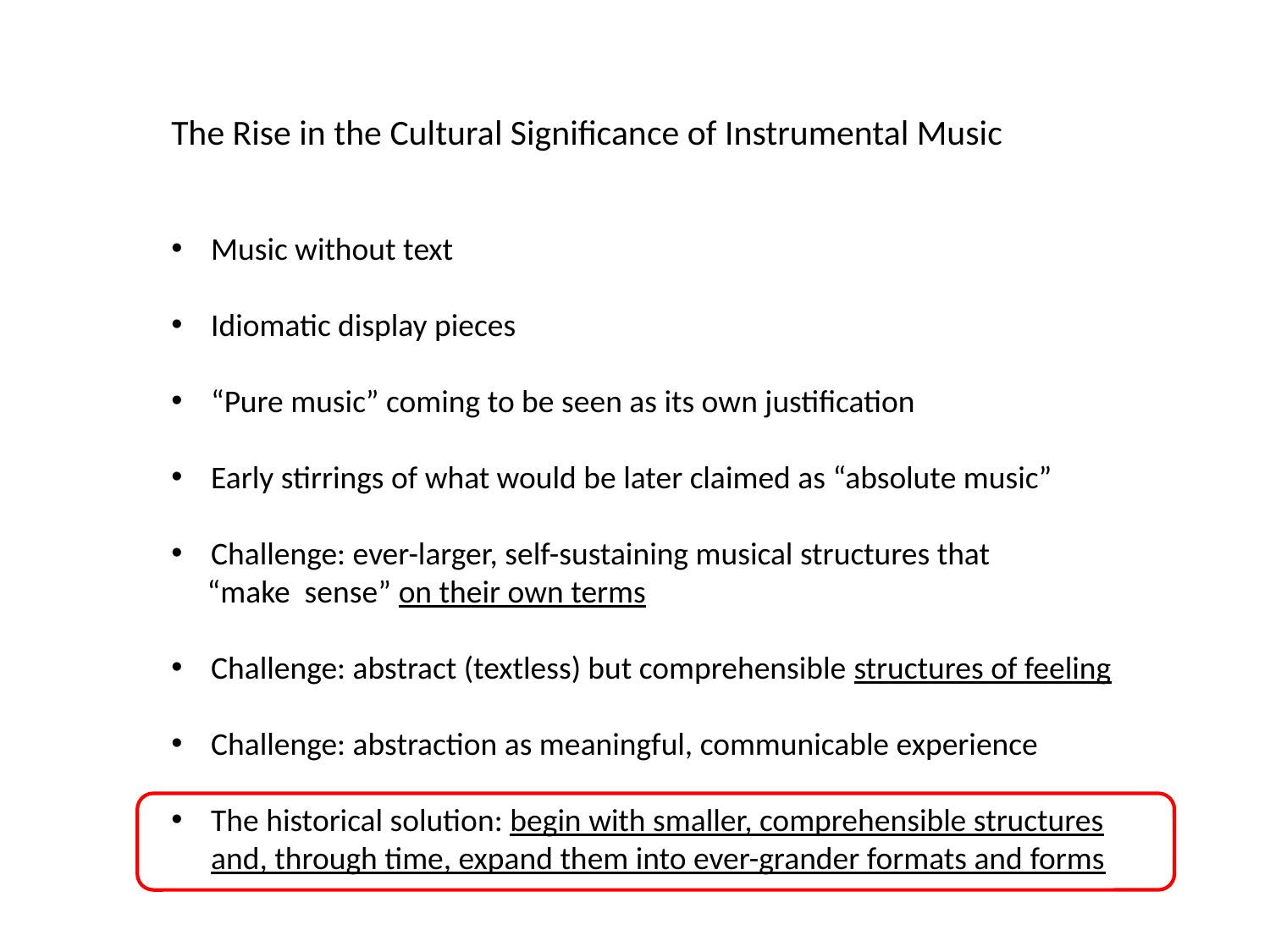

The Rise in the Cultural Significance of Instrumental Music

Music without text

Idiomatic display pieces

“Pure music” coming to be seen as its own justification

Early stirrings of what would be later claimed as “absolute music”

Challenge: ever-larger, self-sustaining musical structures that
     “make  sense” on their own terms

Challenge: abstract (textless) but comprehensible structures of feeling

Challenge: abstraction as meaningful, communicable experience

The historical solution: begin with smaller, comprehensible structures and, through time, expand them into ever-grander formats and forms